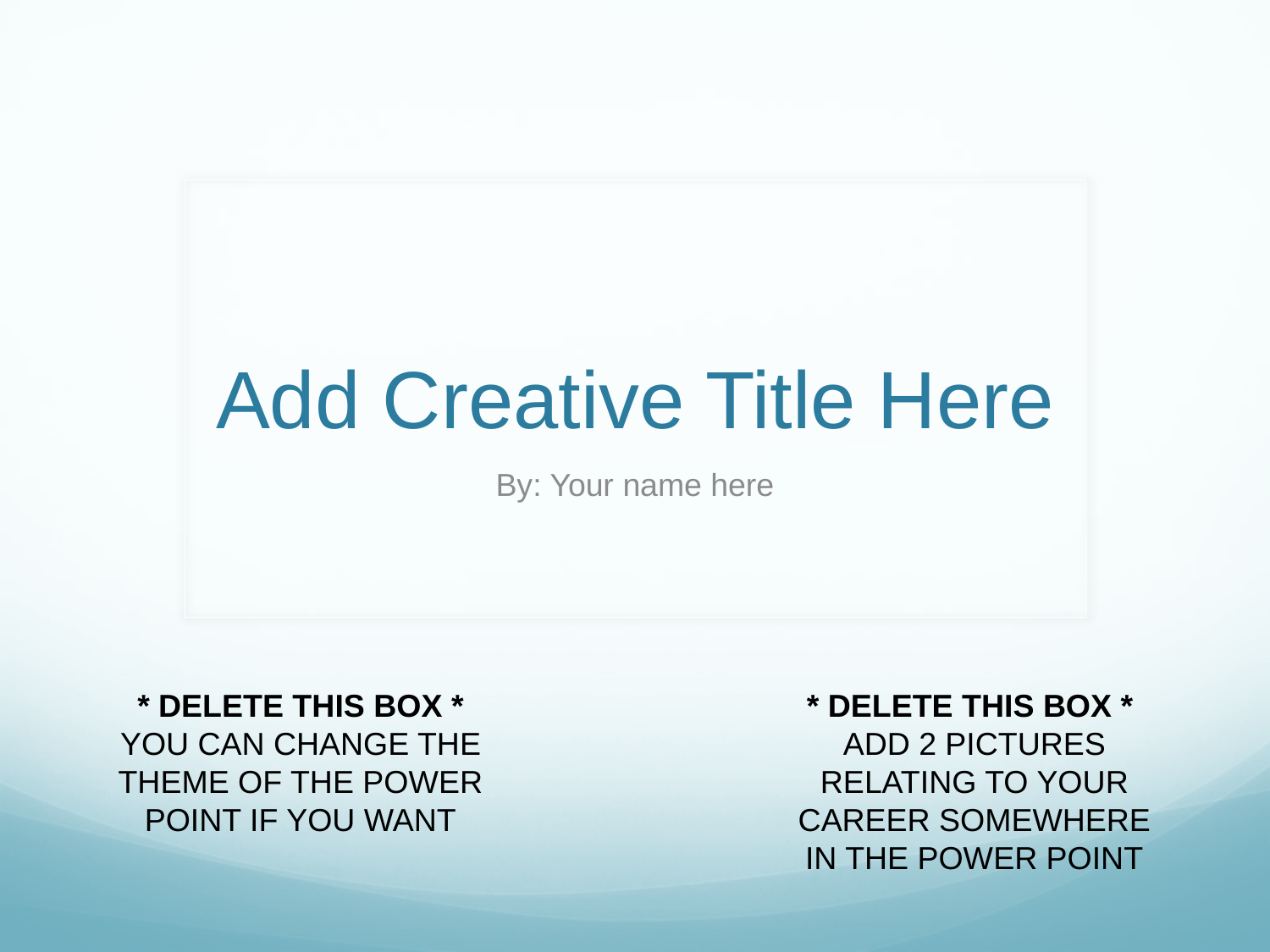

# Add Creative Title Here
By: Your name here
* DELETE THIS BOX *
YOU CAN CHANGE THE THEME OF THE POWER POINT IF YOU WANT
* DELETE THIS BOX *
ADD 2 PICTURES RELATING TO YOUR CAREER SOMEWHERE IN THE POWER POINT